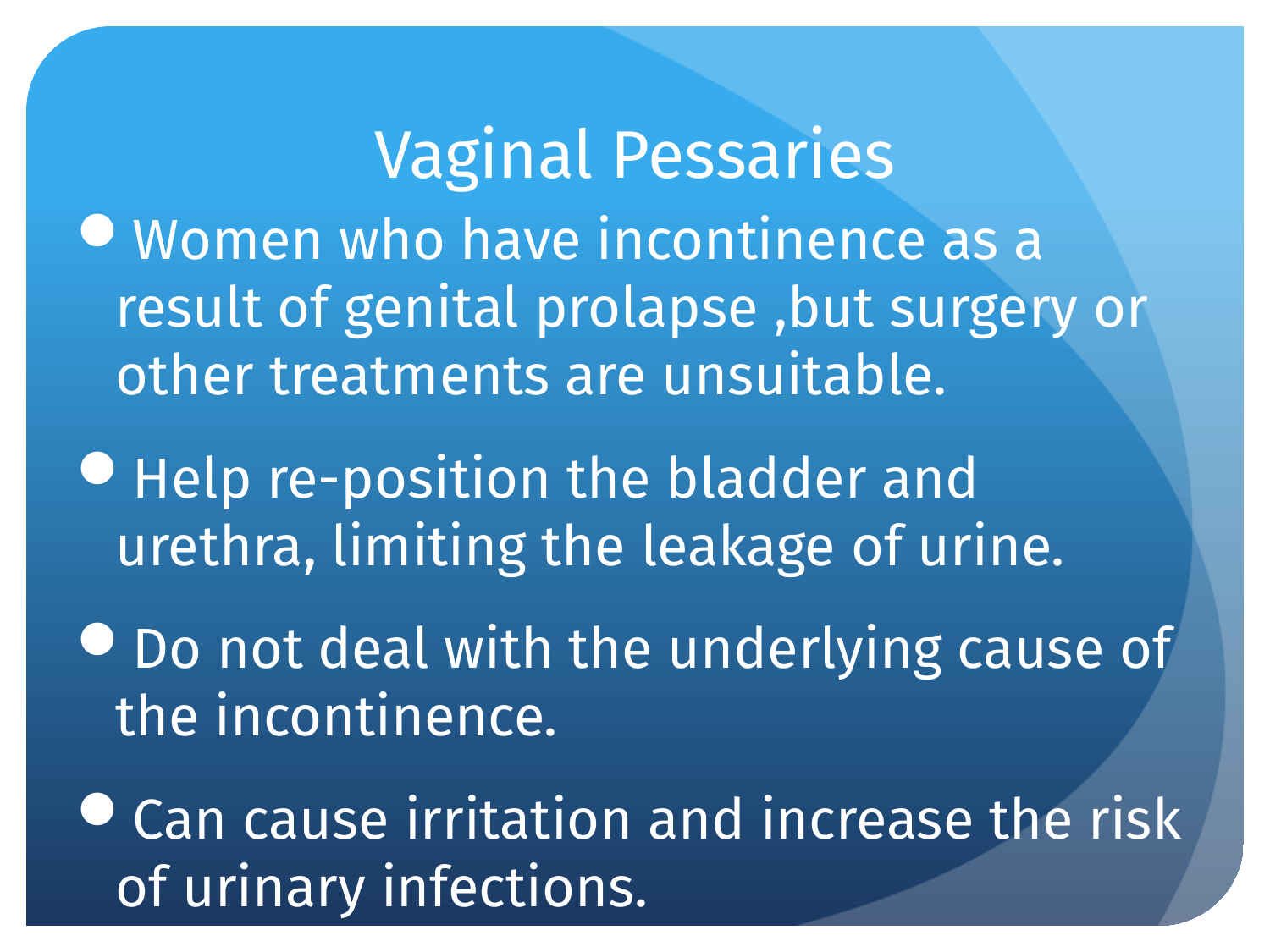

# Vaginal Pessaries
Women who have incontinence as a result of genital prolapse ,but surgery or other treatments are unsuitable.
Help re-position the bladder and urethra, limiting the leakage of urine.
Do not deal with the underlying cause of the incontinence.
Can cause irritation and increase the risk of urinary infections.